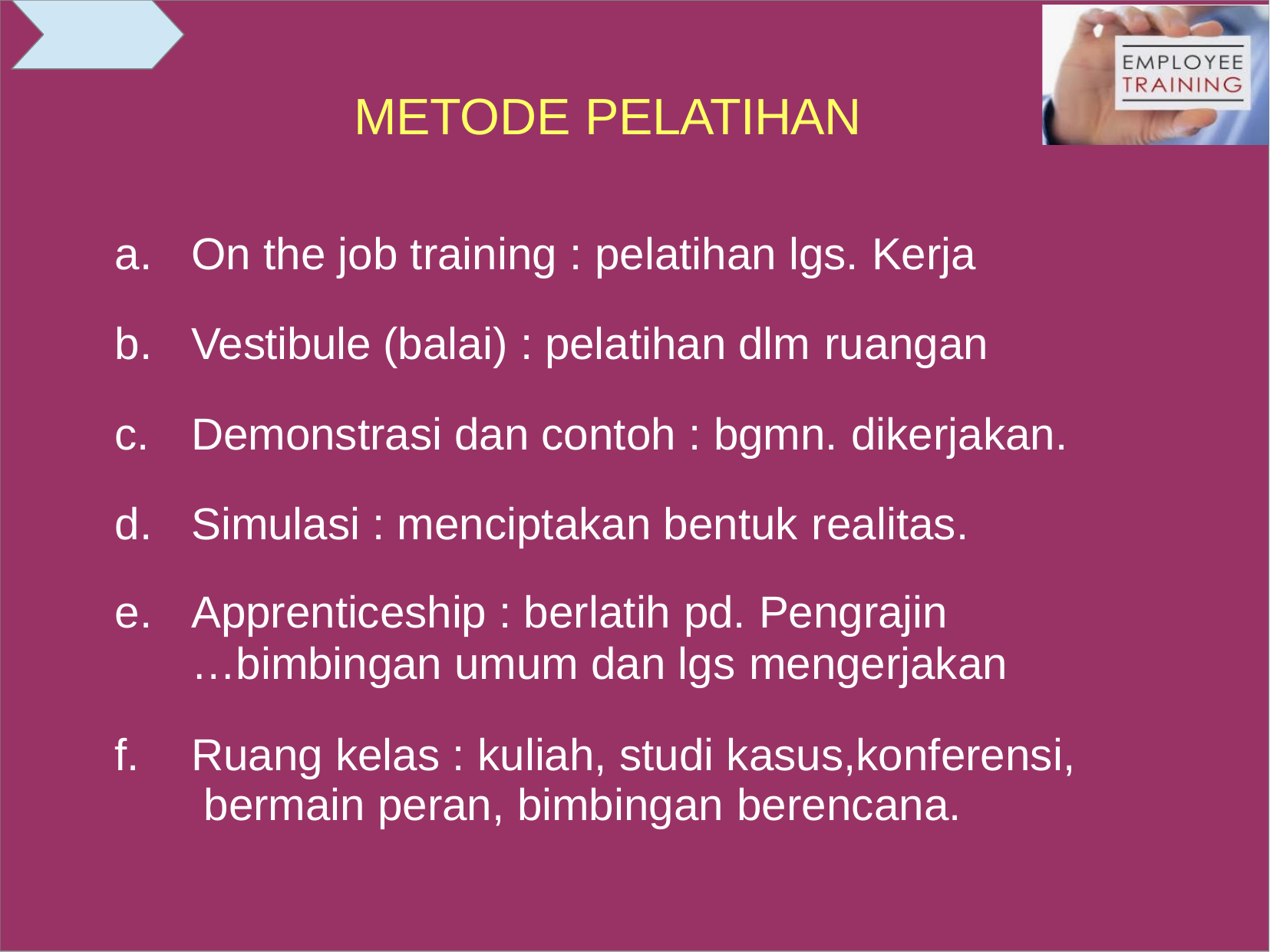

# METODE PELATIHAN
On the job training : pelatihan lgs. Kerja
Vestibule (balai) : pelatihan dlm ruangan
Demonstrasi dan contoh : bgmn. dikerjakan.
Simulasi : menciptakan bentuk realitas.
Apprenticeship : berlatih pd. Pengrajin
…bimbingan umum dan lgs mengerjakan
Ruang kelas : kuliah, studi kasus,konferensi,  bermain peran, bimbingan berencana.